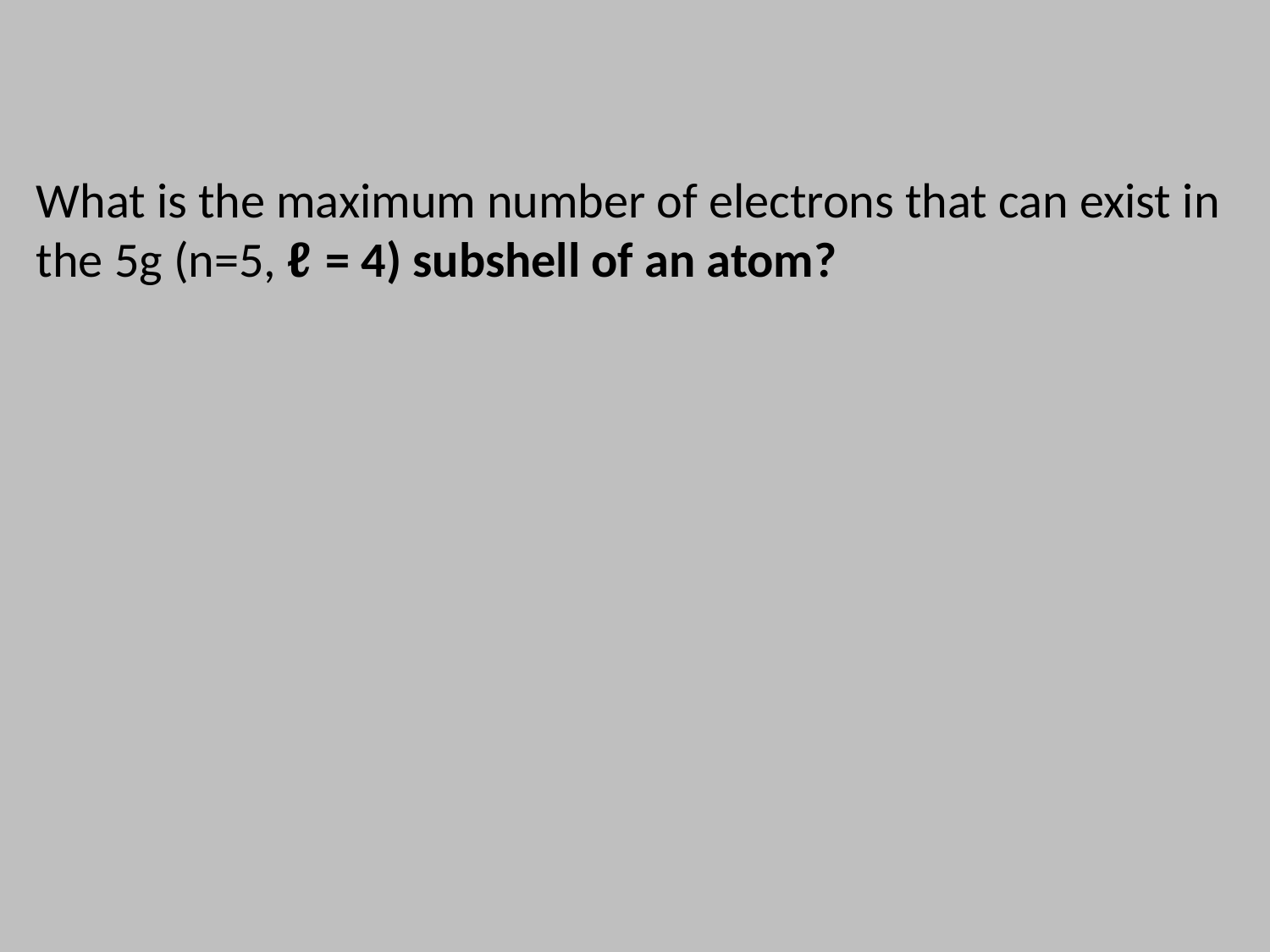

#
What is the maximum number of electrons that can exist in the 5g (n=5, ℓ = 4) subshell of an atom?